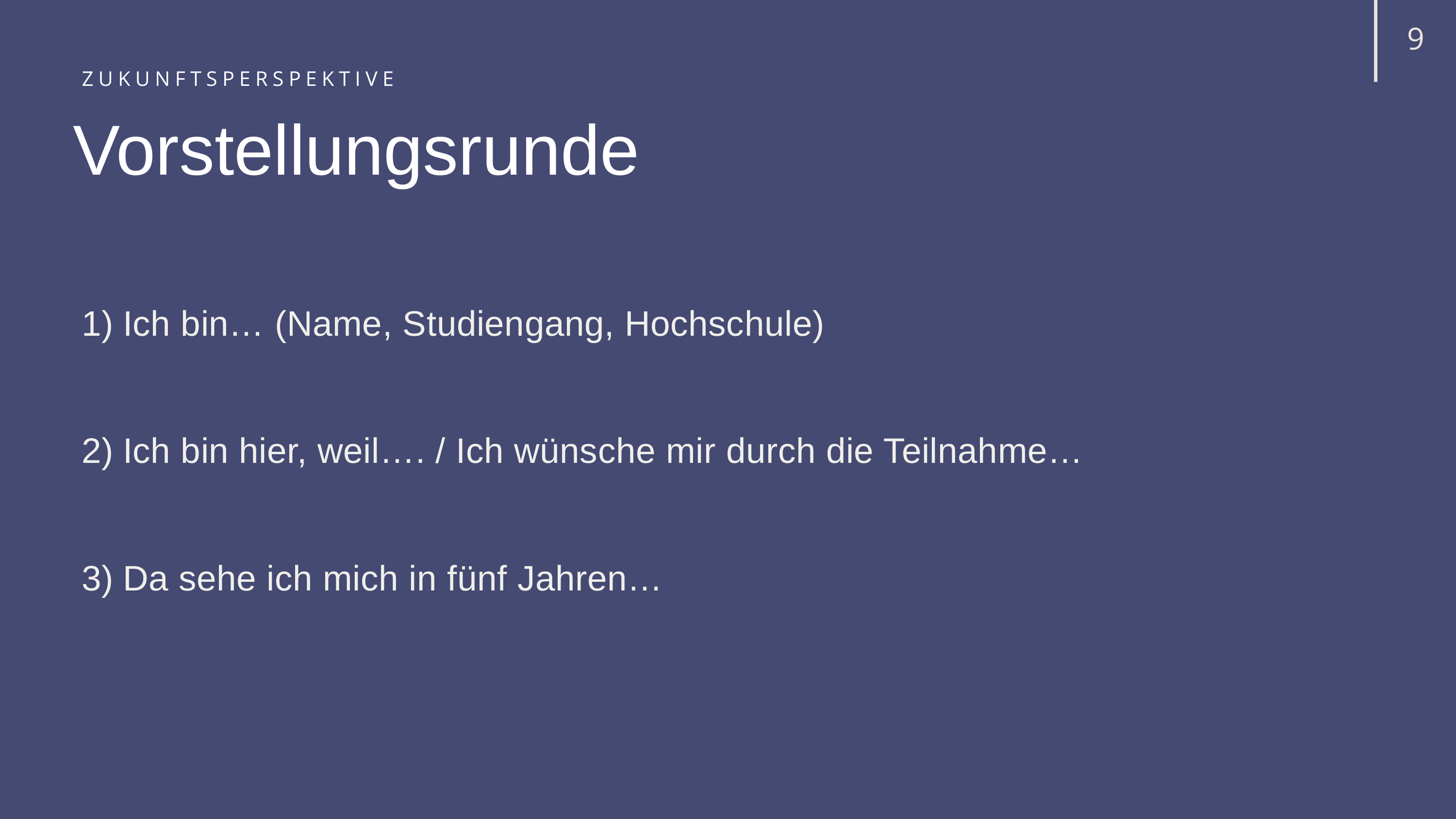

9
ZUKUNFTSPERSPEKTIVE
Vorstellungsrunde

Ich bin… (Name, Studiengang, Hochschule)

Ich bin hier, weil…. / Ich wünsche mir durch die Teilnahme…

Da sehe ich mich in fünf Jahren…